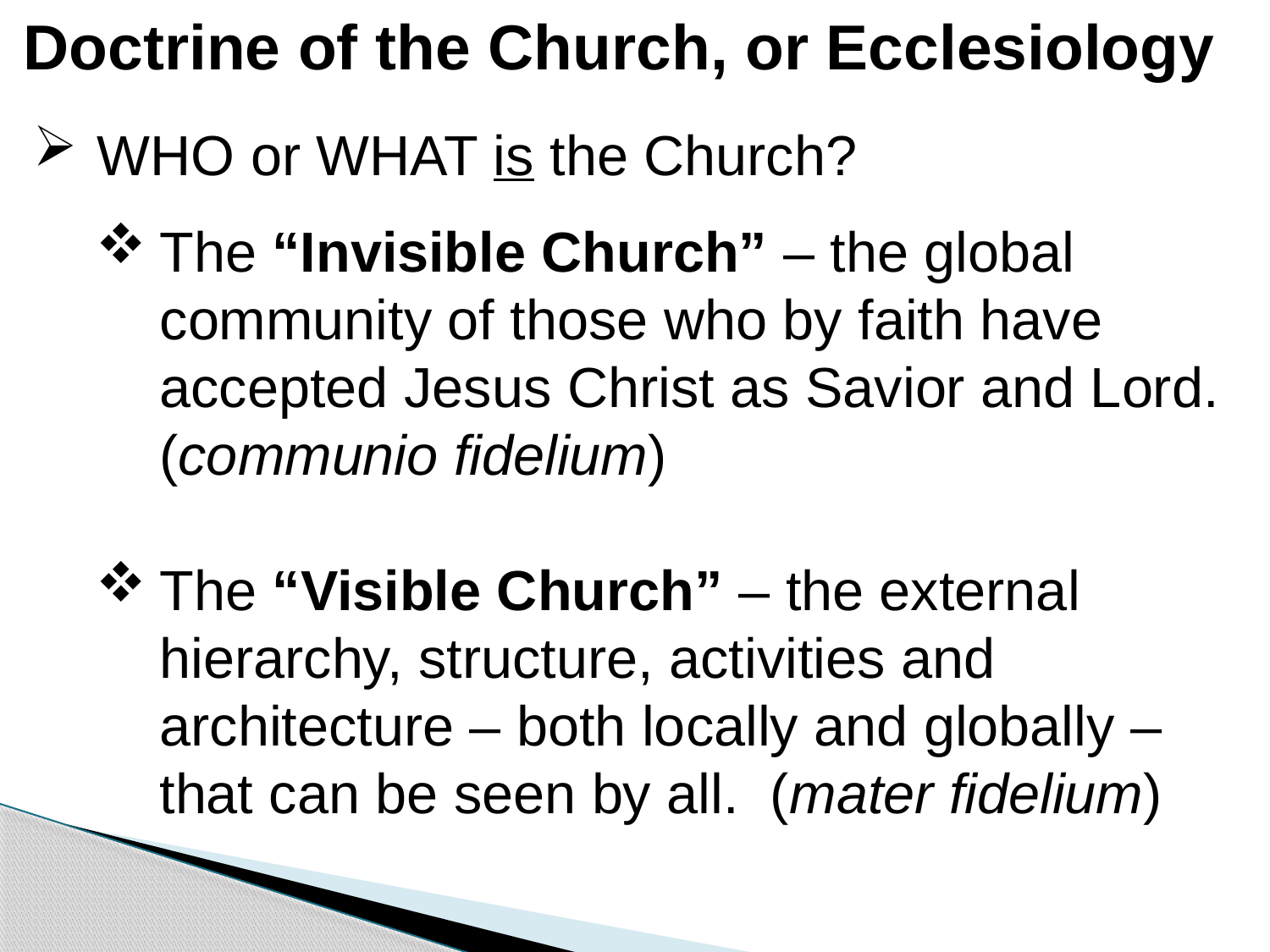

Doctrine of the Church, or Ecclesiology

WHO or WHAT is the Church?

The “Invisible Church” – the global community of those who by faith have accepted Jesus Christ as Savior and Lord. (communio fidelium)

The “Visible Church” – the external hierarchy, structure, activities and architecture – both locally and globally – that can be seen by all.  (mater fidelium)